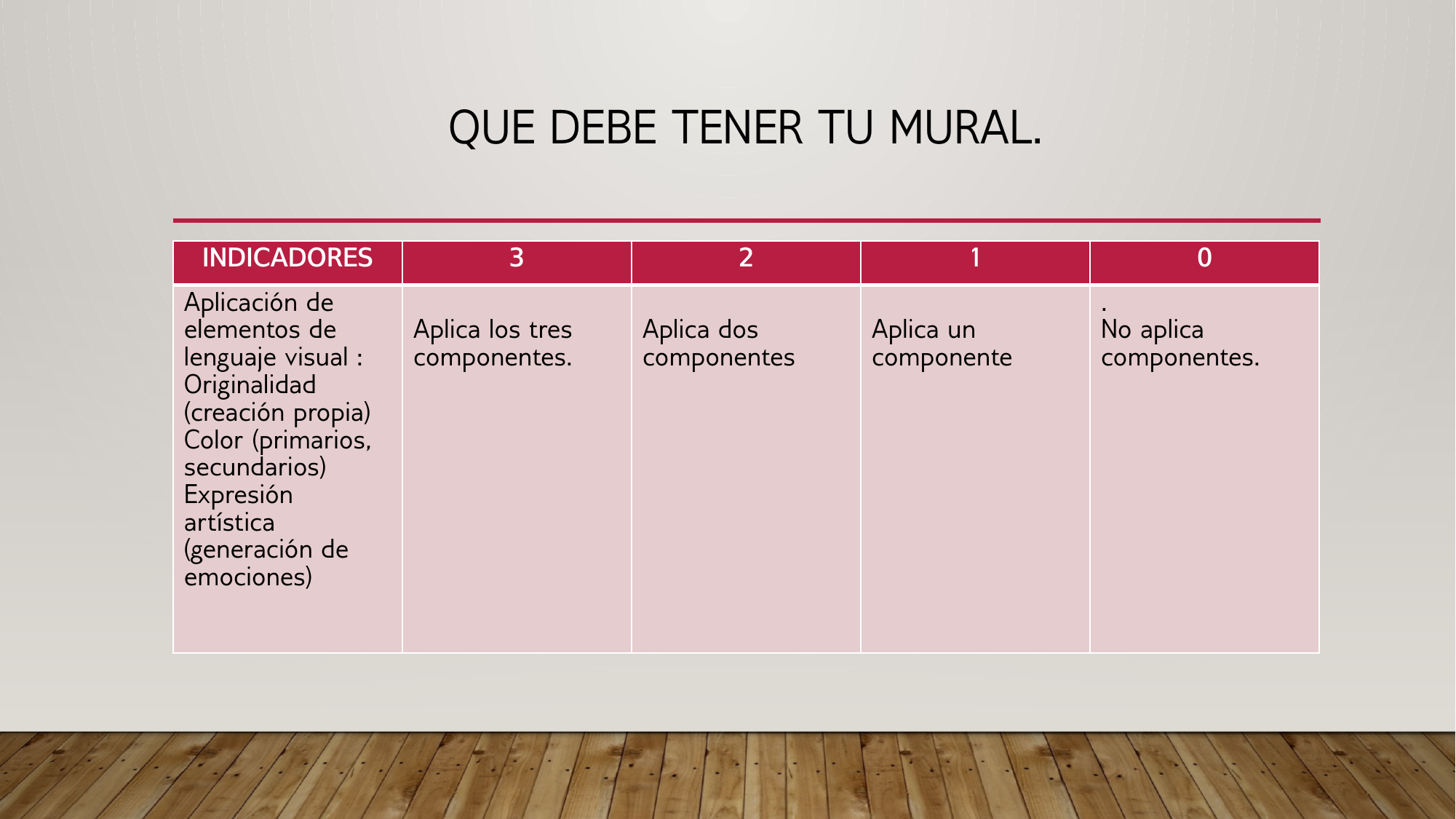

# QUE DEBE TENER TU MURAL.
| INDICADORES | 3 | 2 | 1 | 0 |
| --- | --- | --- | --- | --- |
| Aplicación de elementos de lenguaje visual : Originalidad (creación propia) Color (primarios, secundarios) Expresión artística (generación de emociones) | Aplica los tres componentes. | Aplica dos componentes | Aplica un componente | . No aplica componentes. |